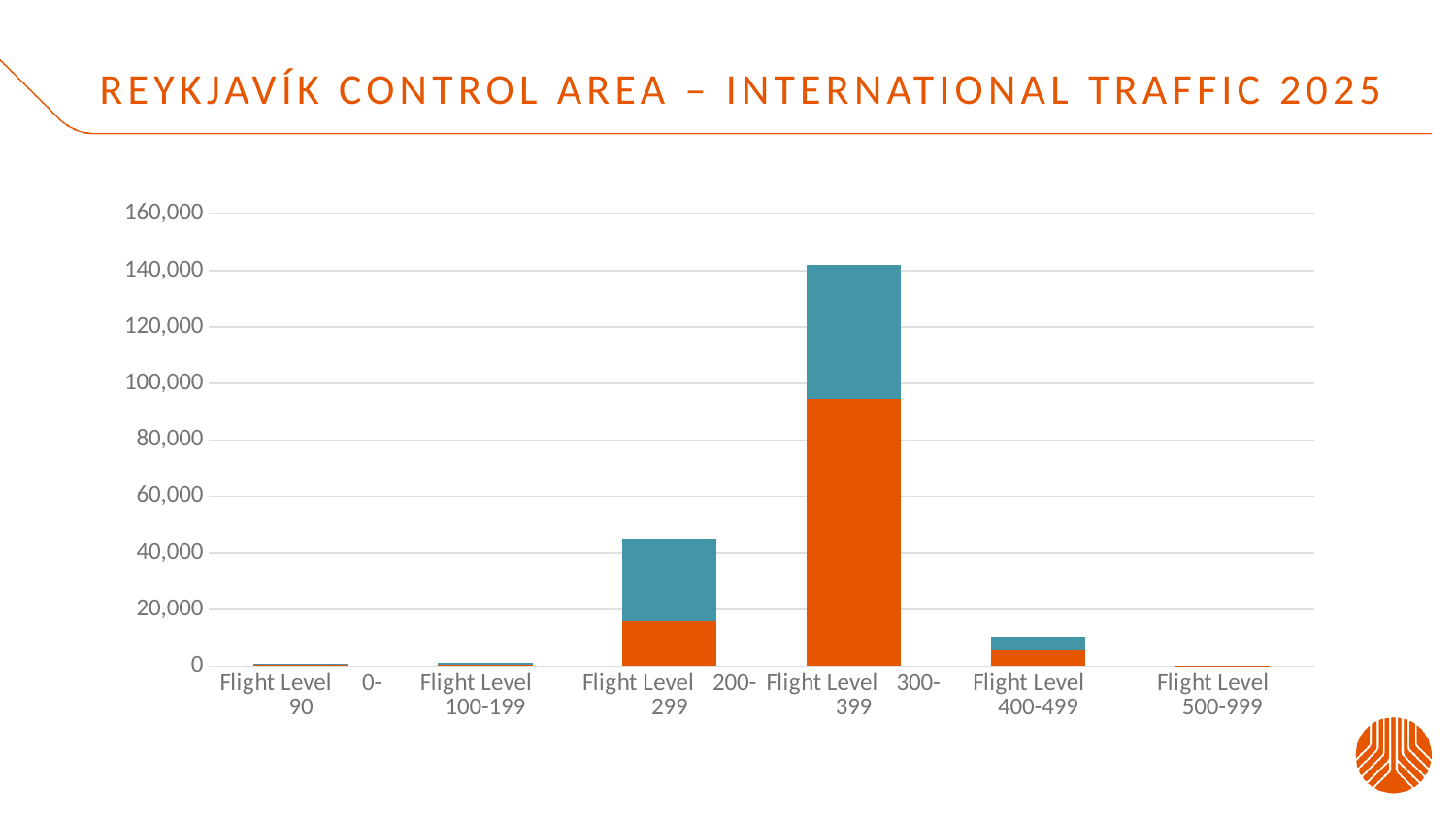

# Reykjavík control area – international traffic 2025

### Chart

| Category | Nr.of flights West | Nr.of flights East |
|---|---|---|
| Flight Level     0-90 | 619.0 | 238.0 |
| Flight Level    100-199 | 494.0 | 609.0 |
| Flight Level   200-299 | 15903.0 | 29194.0 |
| Flight Level   300-399 | 94694.0 | 47258.0 |
| Flight Level    400-499 | 5504.0 | 5103.0 |
| Flight Level    500-999 | 9.0 | 7.0 |